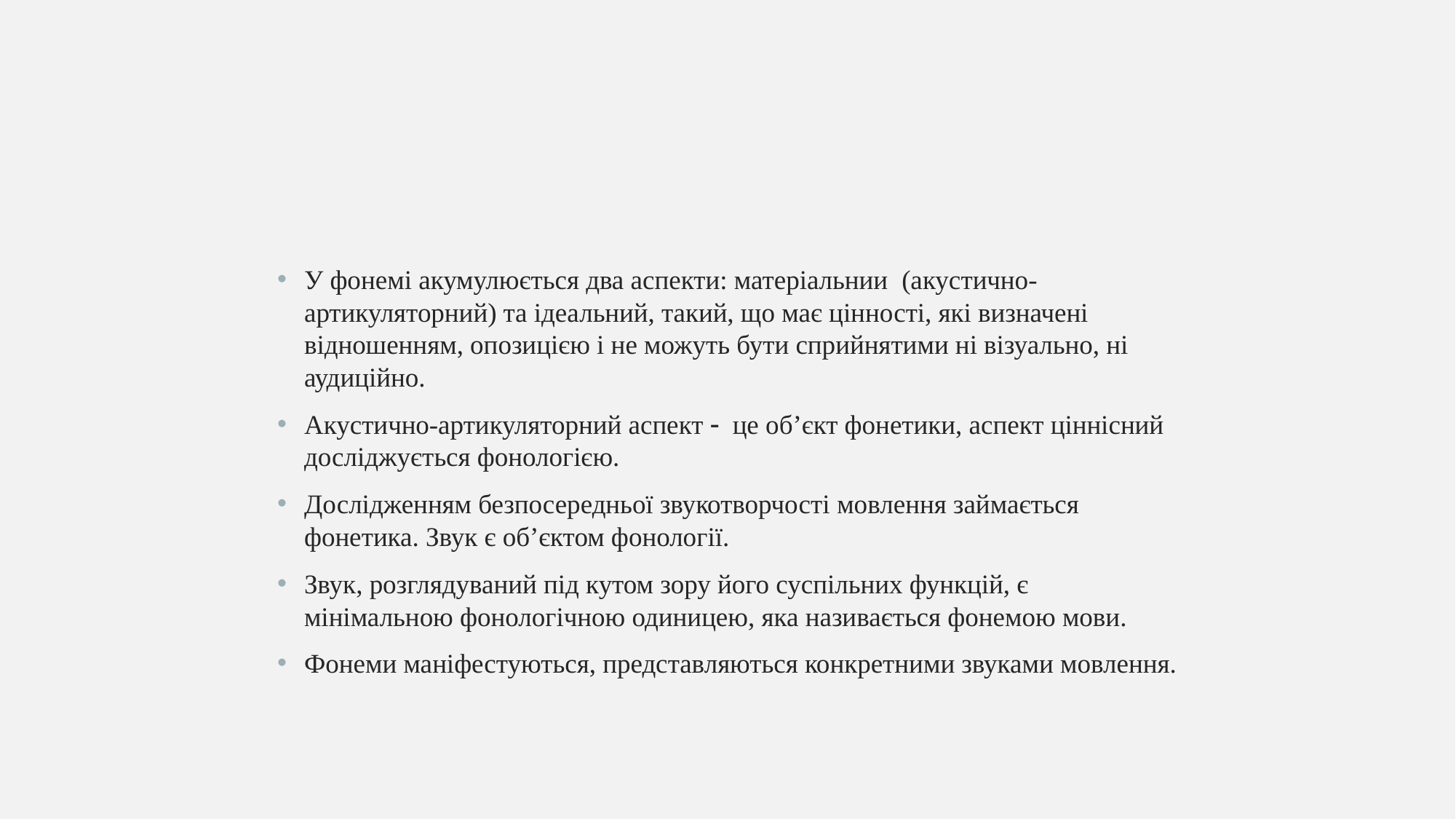

#
У фонемі акумулюється два аспекти: матеріальнии  (акустично- артикуляторний) та ідеальний, такий, що має цінності, які визначені відношенням, опозицією і не можуть бути сприйнятими ні візуально, ні аудиційно.
Акустично-артикуляторний аспект − це об’єкт фонетики, аспект ціннісний досліджується фонологією.
Дослідженням безпосередньої звукотворчості мовлення займається фонетика. Звук є об’єктом фонології.
Звук, розглядуваний під кутом зору його суспільних функцій, є мінімальною фонологічною одиницею, яка називається фонемою мови.
Фонеми маніфестуються, представляються конкретними звуками мовлення.